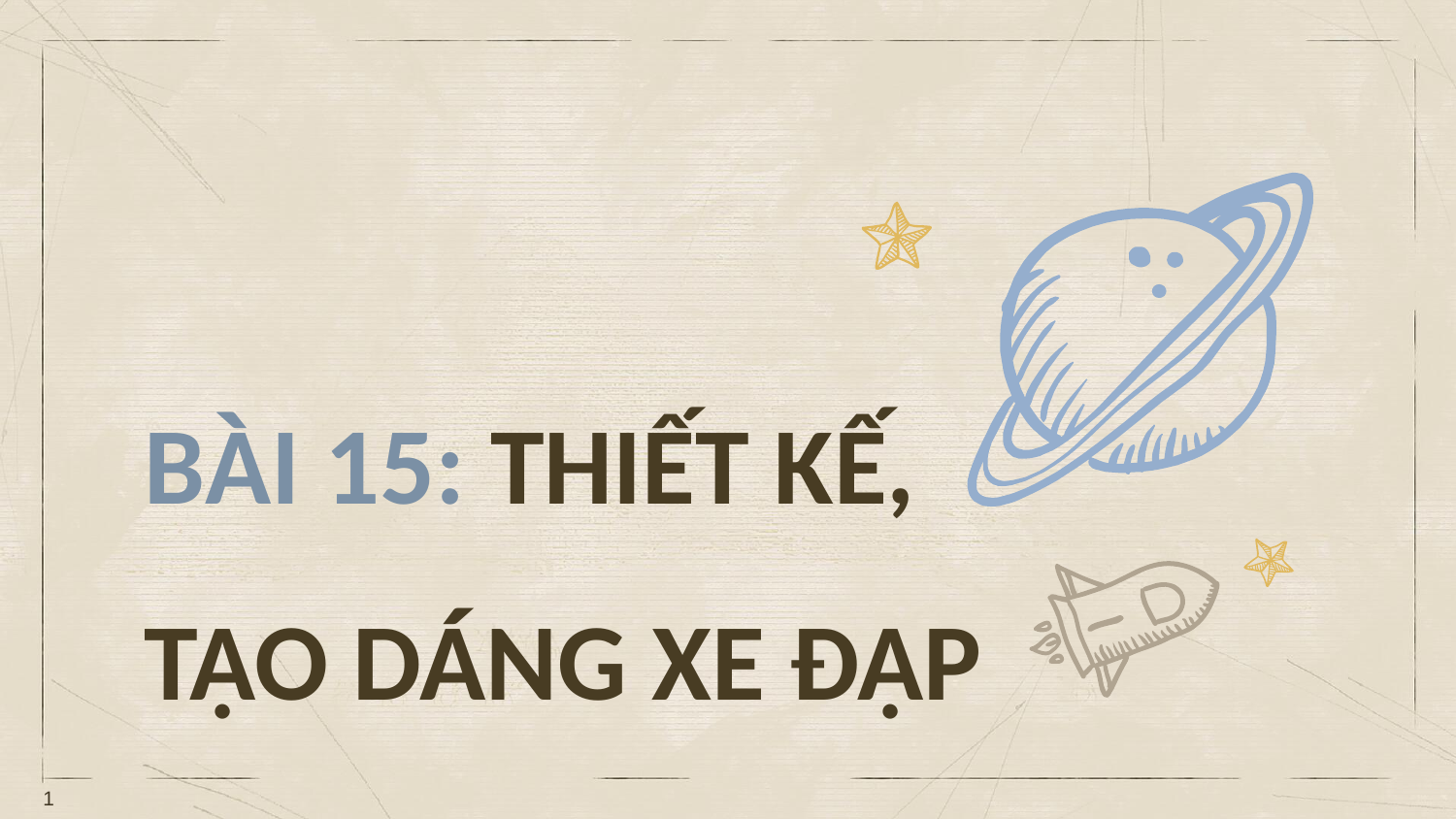

BÀI 15: THIẾT KẾ, TẠO DÁNG XE ĐẠP

1